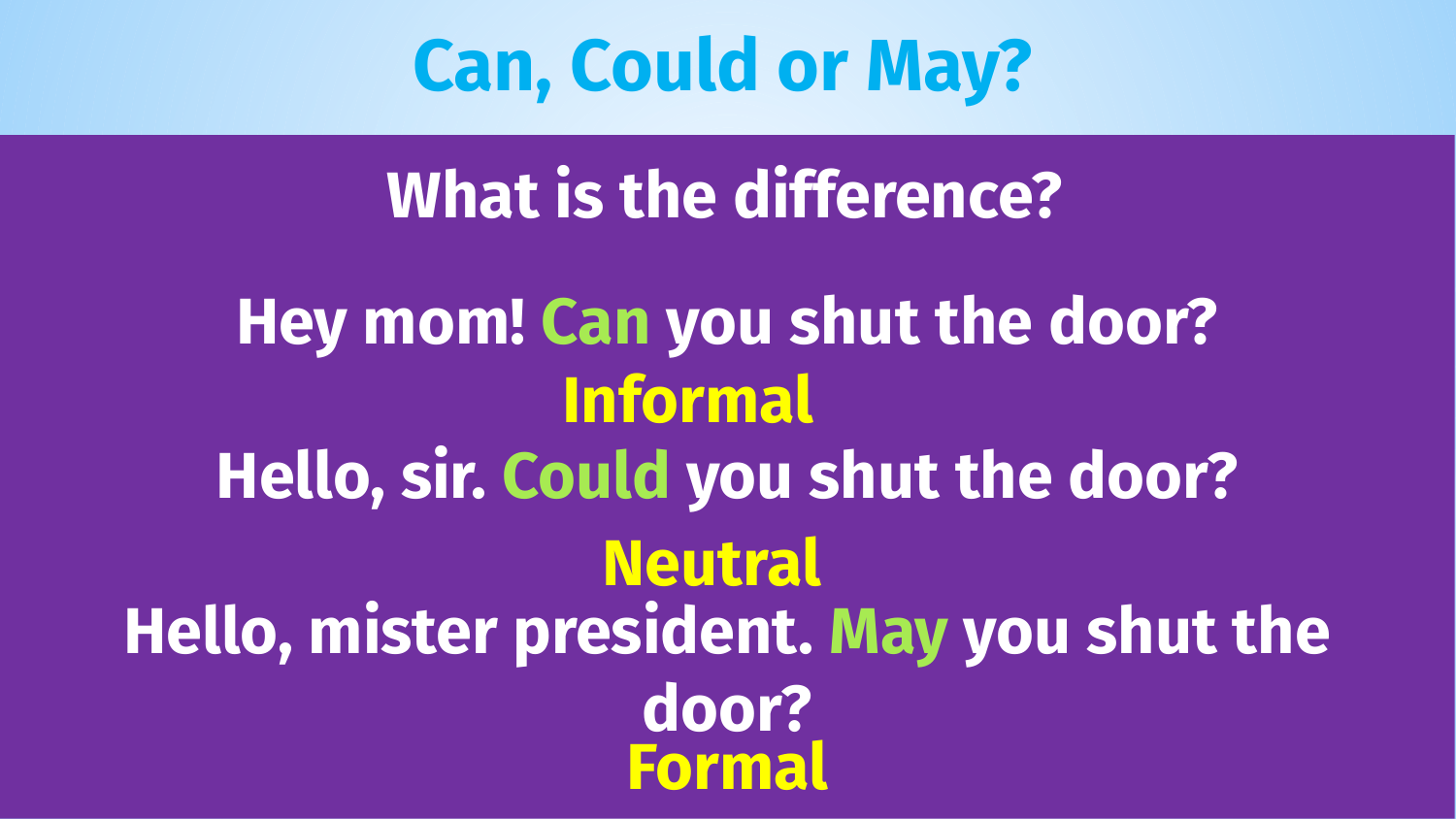

Can, Could or May?

What is the difference?
Hey mom! Can you shut the door?

Hello, sir. Could you shut the door?

Hello, mister president. May you shut the door?
Informal
Neutral
Formal